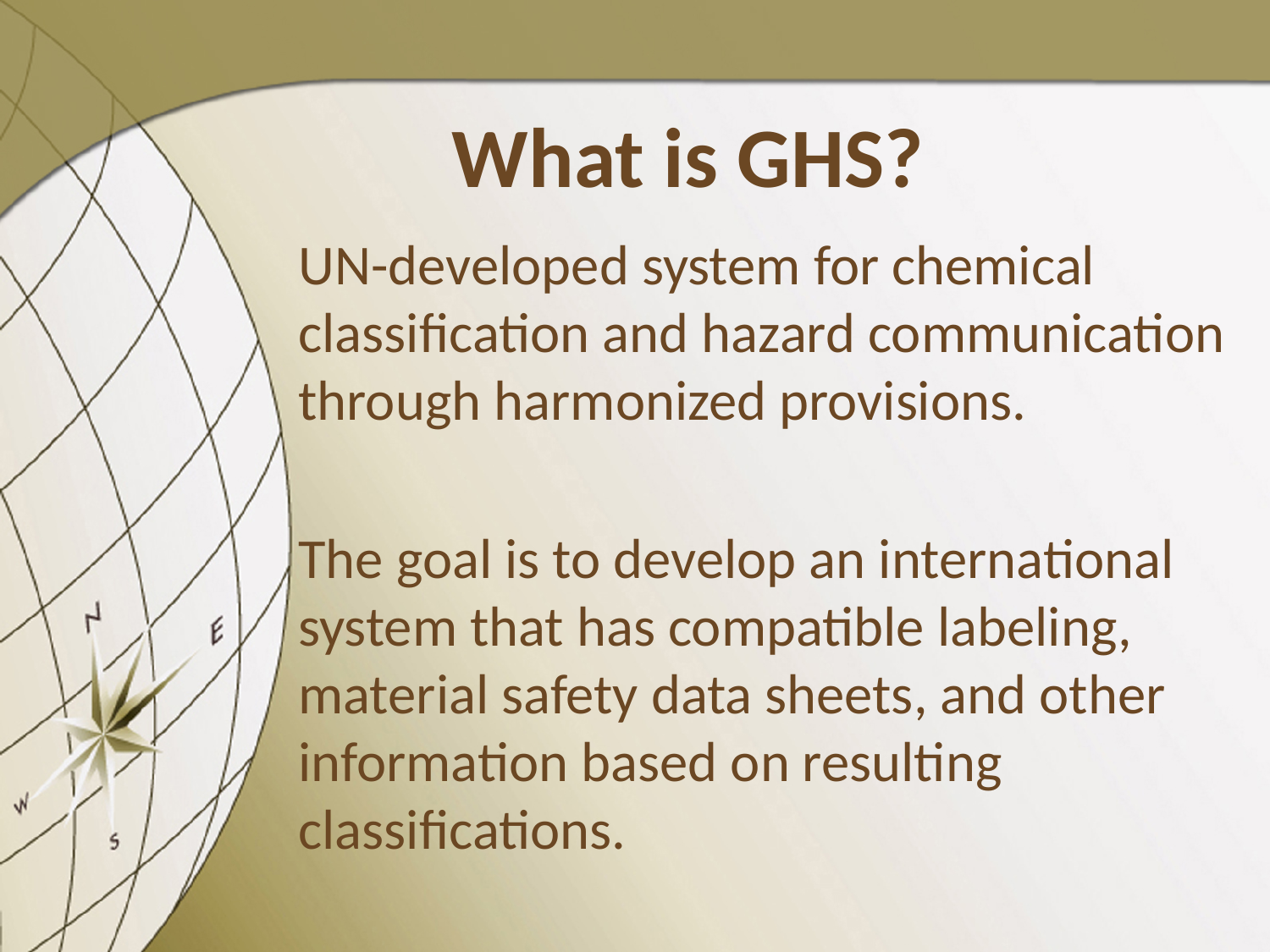

# What is GHS?
UN-developed system for chemical classification and hazard communication through harmonized provisions.

The goal is to develop an international system that has compatible labeling, material safety data sheets, and other information based on resulting classifications.